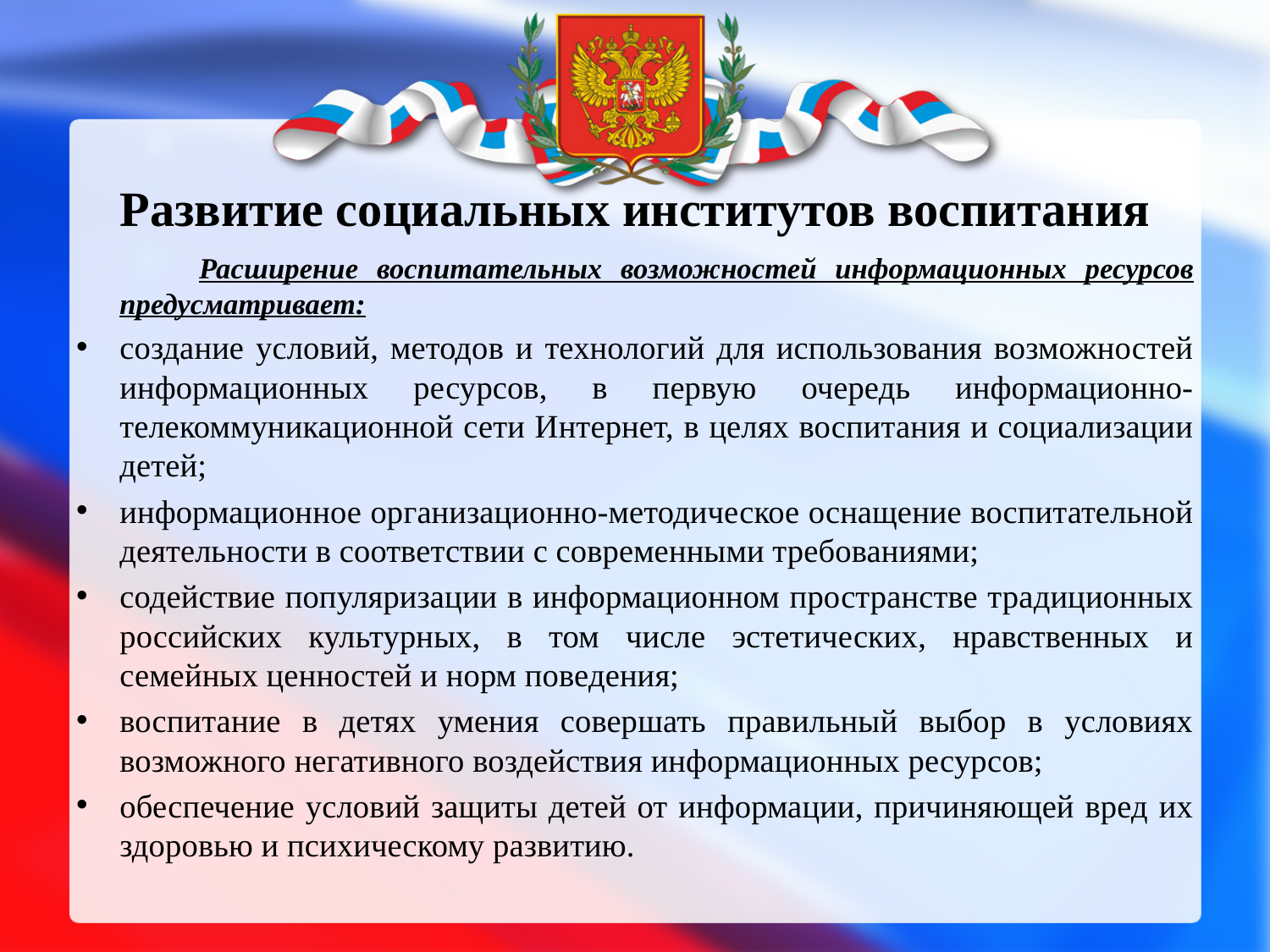

# Развитие социальных институтов воспитания
       Расширение воспитательных возможностей информационных ресурсов предусматривает:
создание условий, методов и технологий для использования возможностей информационных ресурсов, в первую очередь информационно-телекоммуникационной сети Интернет, в целях воспитания и социализации детей;
информационное организационно-методическое оснащение воспитательной деятельности в соответствии с современными требованиями;
содействие популяризации в информационном пространстве традиционных российских культурных, в том числе эстетических, нравственных и семейных ценностей и норм поведения;
воспитание в детях умения совершать правильный выбор в условиях возможного негативного воздействия информационных ресурсов;
обеспечение условий защиты детей от информации, причиняющей вред их здоровью и психическому развитию.